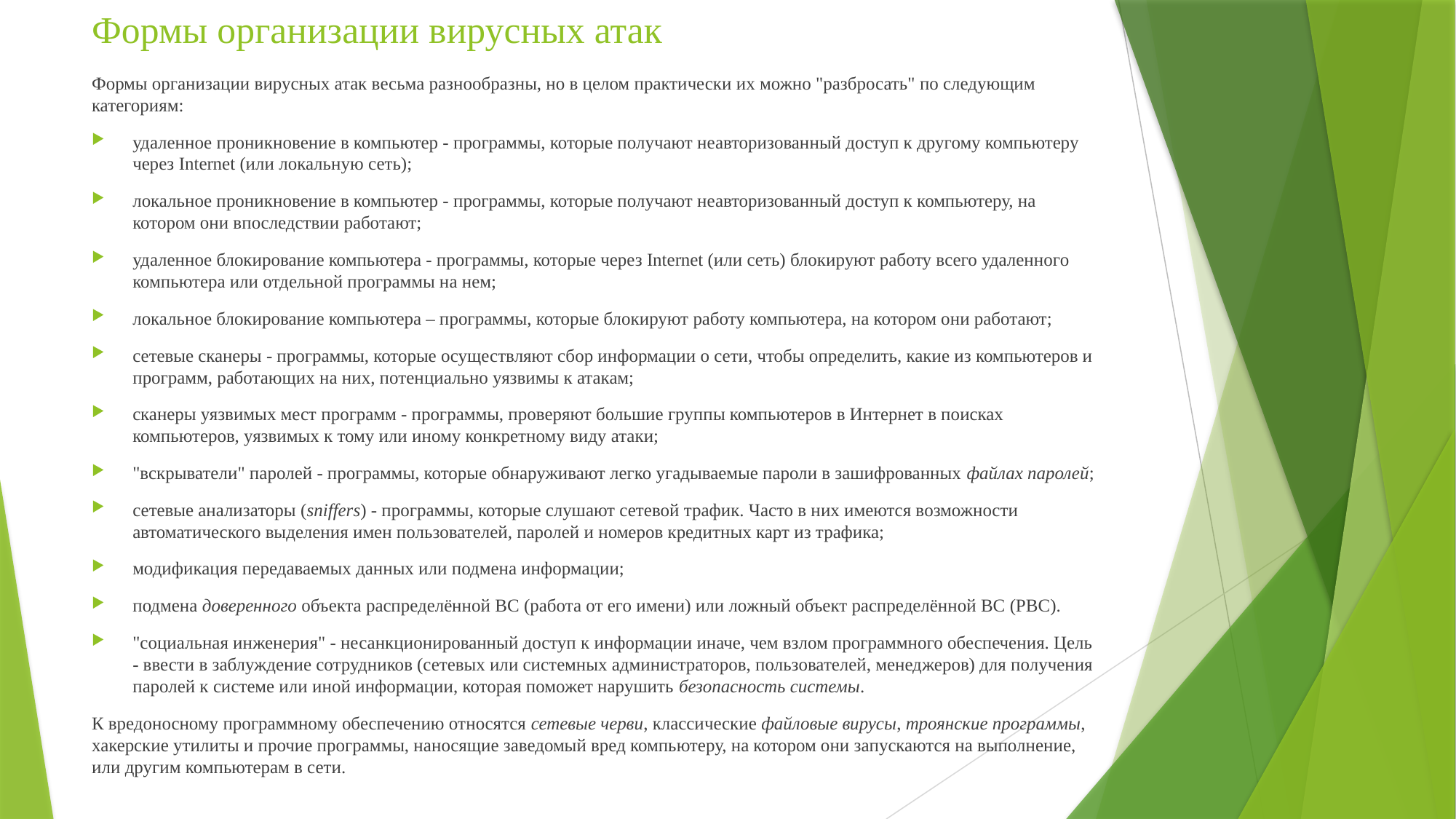

# Формы организации вирусных атак
Формы организации вирусных атак весьма разнообразны, но в целом практически их можно "разбросать" по следующим категориям:
удаленное проникновение в компьютер - программы, которые получают неавторизованный доступ к другому компьютеру через Internet (или локальную сеть);
локальное проникновение в компьютер - программы, которые получают неавторизованный доступ к компьютеру, на котором они впоследствии работают;
удаленное блокирование компьютера - программы, которые через Internet (или сеть) блокируют работу всего удаленного компьютера или отдельной программы на нем;
локальное блокирование компьютера – программы, которые блокируют работу компьютера, на котором они работают;
сетевые сканеры - программы, которые осуществляют сбор информации о сети, чтобы определить, какие из компьютеров и программ, работающих на них, потенциально уязвимы к атакам;
сканеры уязвимых мест программ - программы, проверяют большие группы компьютеров в Интернет в поисках компьютеров, уязвимых к тому или иному конкретному виду атаки;
"вскрыватели" паролей - программы, которые обнаруживают легко угадываемые пароли в зашифрованных файлах паролей;
сетевые анализаторы (sniffers) - программы, которые слушают сетевой трафик. Часто в них имеются возможности автоматического выделения имен пользователей, паролей и номеров кредитных карт из трафика;
модификация передаваемых данных или подмена информации;
подмена доверенного объекта распределённой ВС (работа от его имени) или ложный объект распределённой ВС (РВС).
"социальная инженерия" - несанкционированный доступ к информации иначе, чем взлом программного обеспечения. Цель - ввести в заблуждение сотрудников (сетевых или системных администраторов, пользователей, менеджеров) для получения паролей к системе или иной информации, которая поможет нарушить безопасность системы.
К вредоносному программному обеспечению относятся сетевые черви, классические файловые вирусы, троянские программы, хакерские утилиты и прочие программы, наносящие заведомый вред компьютеру, на котором они запускаются на выполнение, или другим компьютерам в сети.